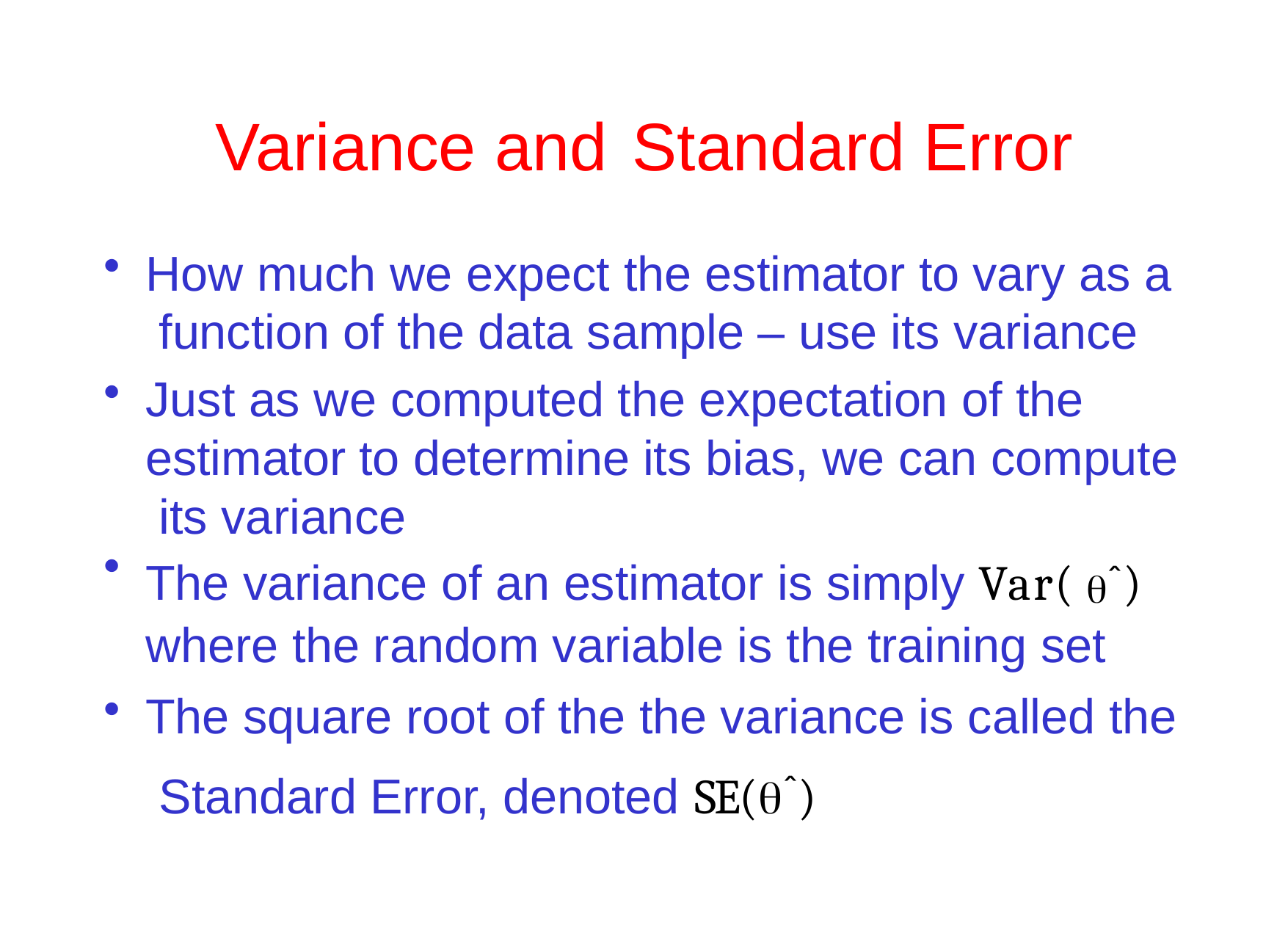

# Variance and	Standard Error
How much we expect the estimator to vary as a  function of the data sample – use its variance
Just as we computed the expectation of the  estimator to determine its bias, we can compute  its variance
The variance of an estimator is simply Var( θˆ)
where the random variable is the training set
The square root of the the variance is called the  Standard Error, denoted SE(θˆ)